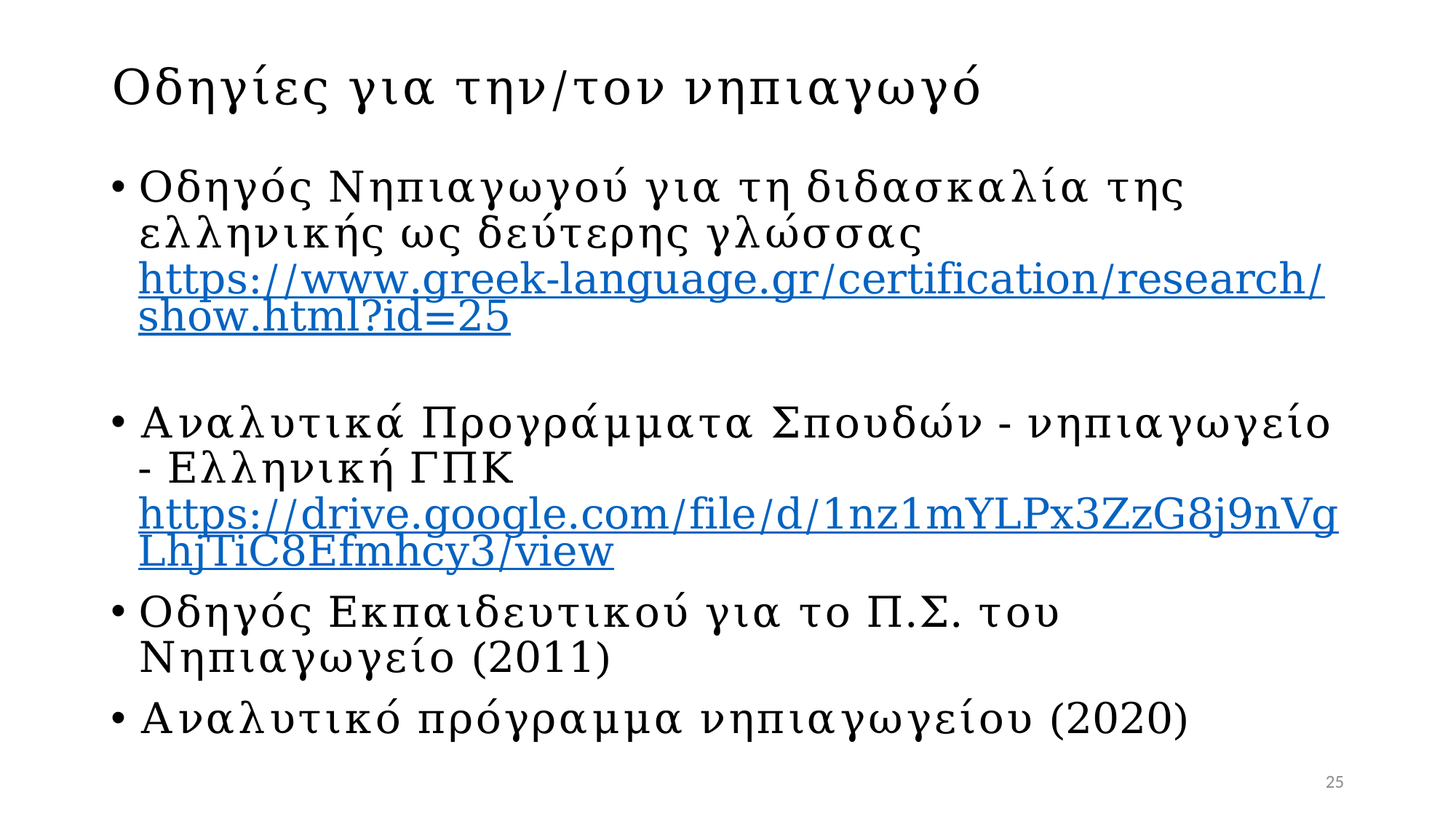

# Οδηγίες για την/τον νηπιαγωγό
Οδηγός Νηπιαγωγού για τη διδασκαλία της ελληνικής ως δεύτερης γλώσσας https://www.greek-language.gr/certification/research/show.html?id=25
Αναλυτικά Προγράμματα Σπουδών - νηπιαγωγείο - Ελληνική ΓΠΚ https://drive.google.com/file/d/1nz1mYLPx3ZzG8j9nVgLhjTiC8Efmhcy3/view
Οδηγός Εκπαιδευτικού για το Π.Σ. του Νηπιαγωγείο (2011)
Αναλυτικό πρόγραμμα νηπιαγωγείου (2020)

25